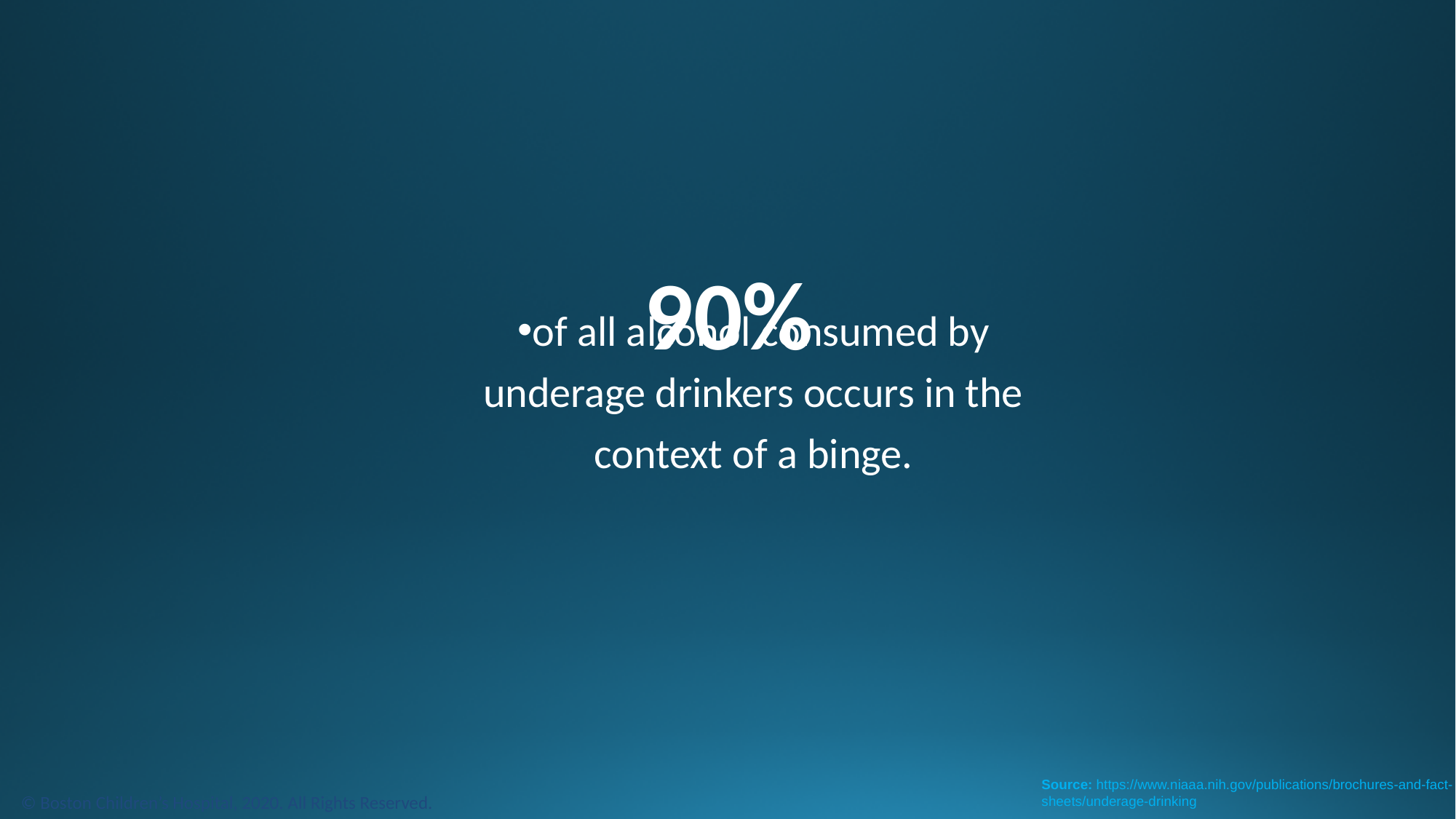

90%

of all alcohol consumed by underage drinkers occurs in the context of a binge.

Source: https://www.niaaa.nih.gov/publications/brochures-and-fact-sheets/underage-drinking
© Boston Children’s Hospital, 2020. All Rights Reserved.